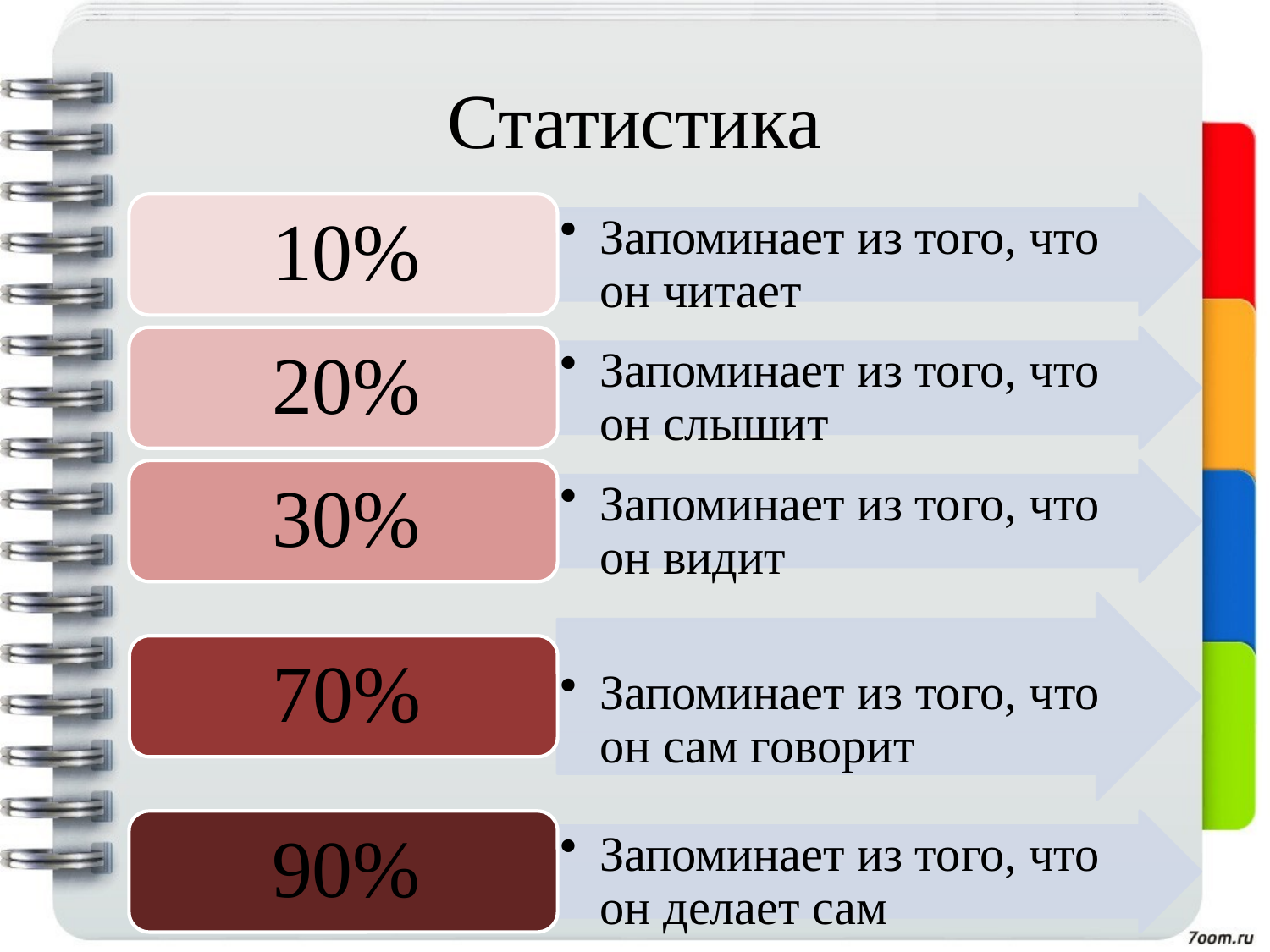

# Статистика
Запоминает из того, что он читает
10%
Запоминает из того, что он слышит
20%
Запоминает из того, что он видит
30%

Запоминает из того, что он сам говорит
70%
Запоминает из того, что он делает сам
90%